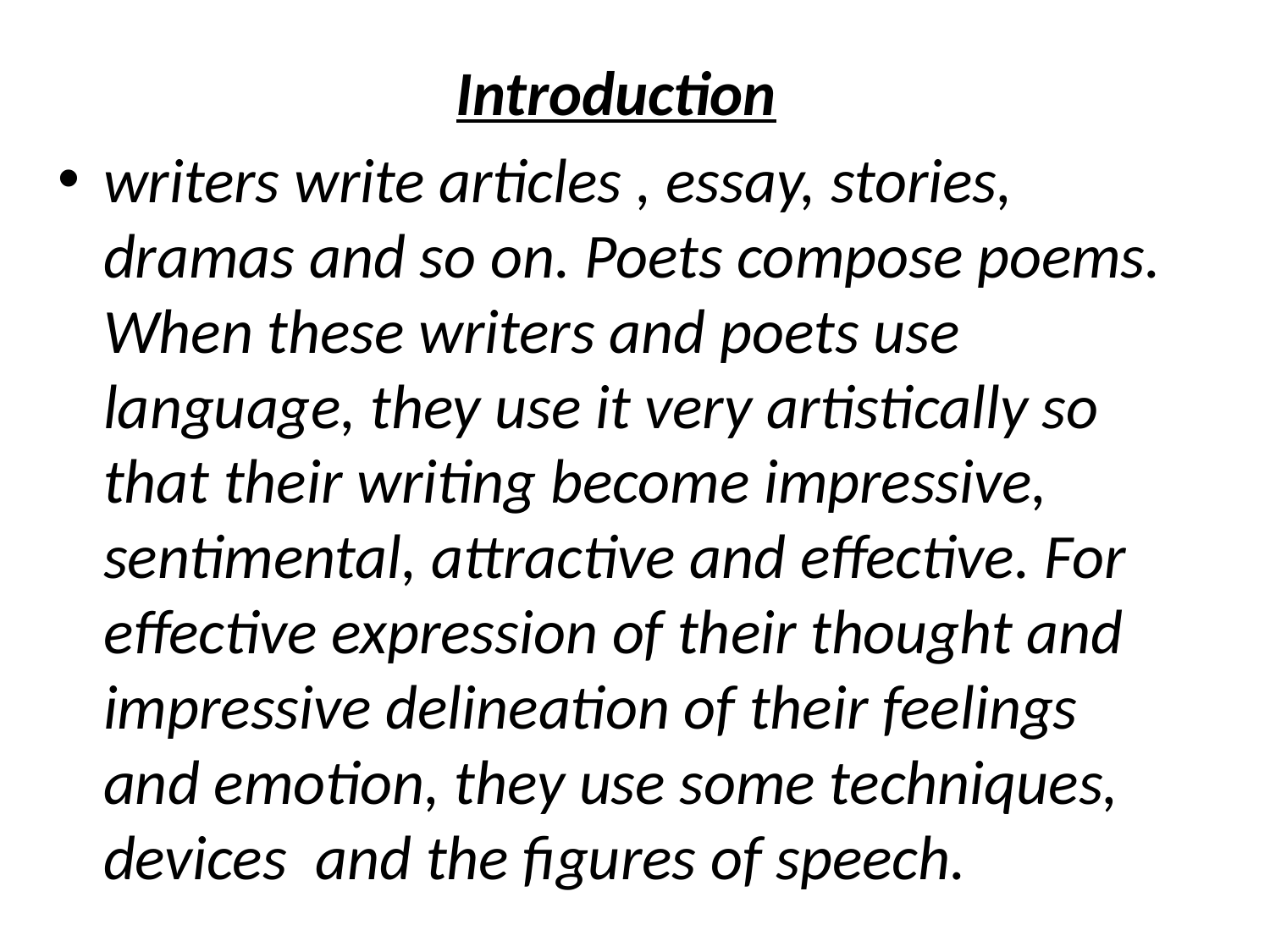

Introduction
writers write articles , essay, stories, dramas and so on. Poets compose poems. When these writers and poets use language, they use it very artistically so that their writing become impressive, sentimental, attractive and effective. For effective expression of their thought and impressive delineation of their feelings and emotion, they use some techniques, devices  and the figures of speech.